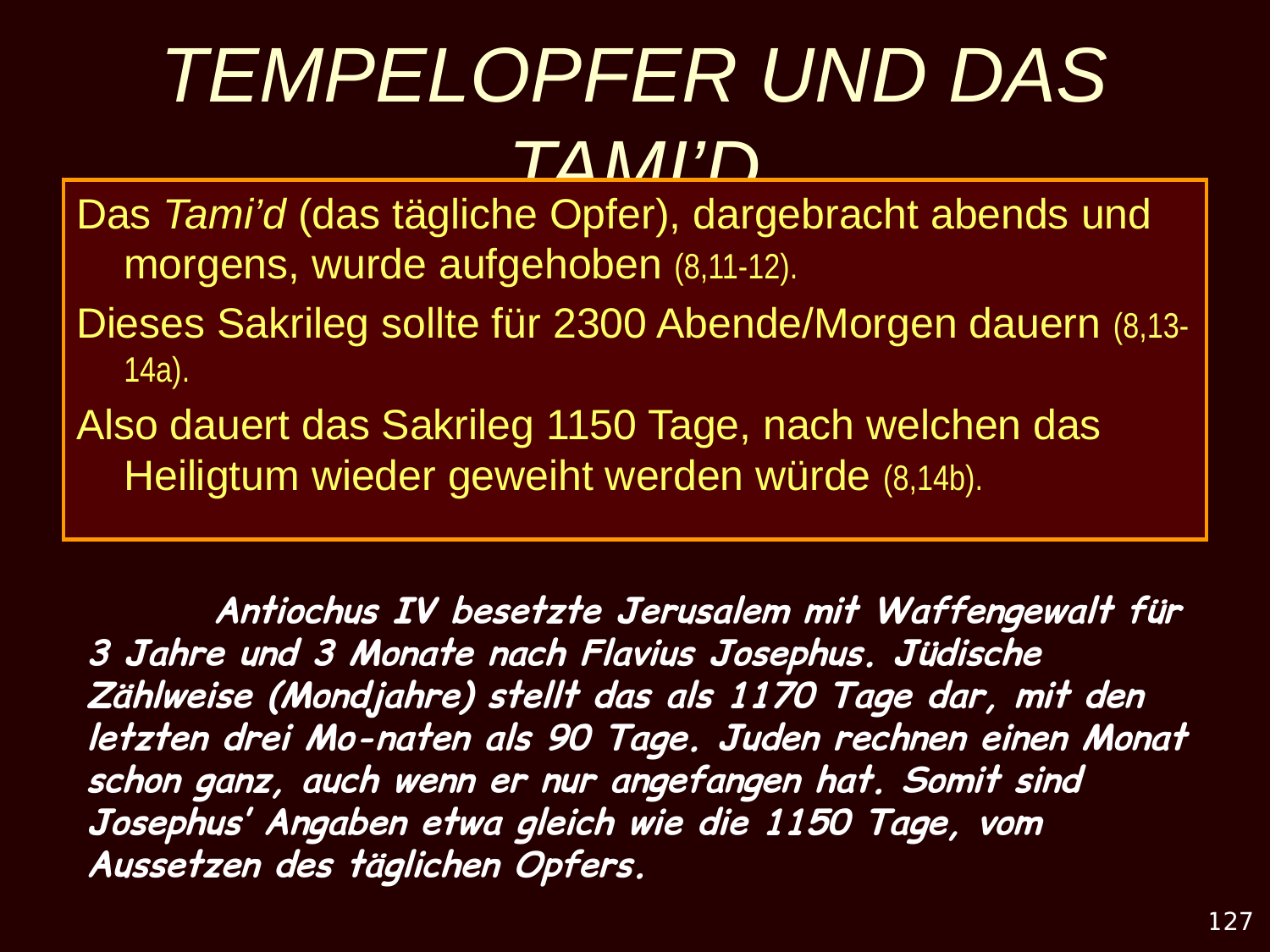

# TEMPELOPFER UND DAS TAMI’D
Das Tami’d (das tägliche Opfer), dargebracht abends und morgens, wurde aufgehoben (8,11-12).
Dieses Sakrileg sollte für 2300 Abende/Morgen dauern (8,13-14a).
Also dauert das Sakrileg 1150 Tage, nach welchen das Heiligtum wieder geweiht werden würde (8,14b).
	Antiochus IV besetzte Jerusalem mit Waffengewalt für 3 Jahre und 3 Monate nach Flavius Josephus. Jüdische Zählweise (Mondjahre) stellt das als 1170 Tage dar, mit den letzten drei Mo-naten als 90 Tage. Juden rechnen einen Monat schon ganz, auch wenn er nur angefangen hat. Somit sind Josephus’ Angaben etwa gleich wie die 1150 Tage, vom Aussetzen des täglichen Opfers.
127